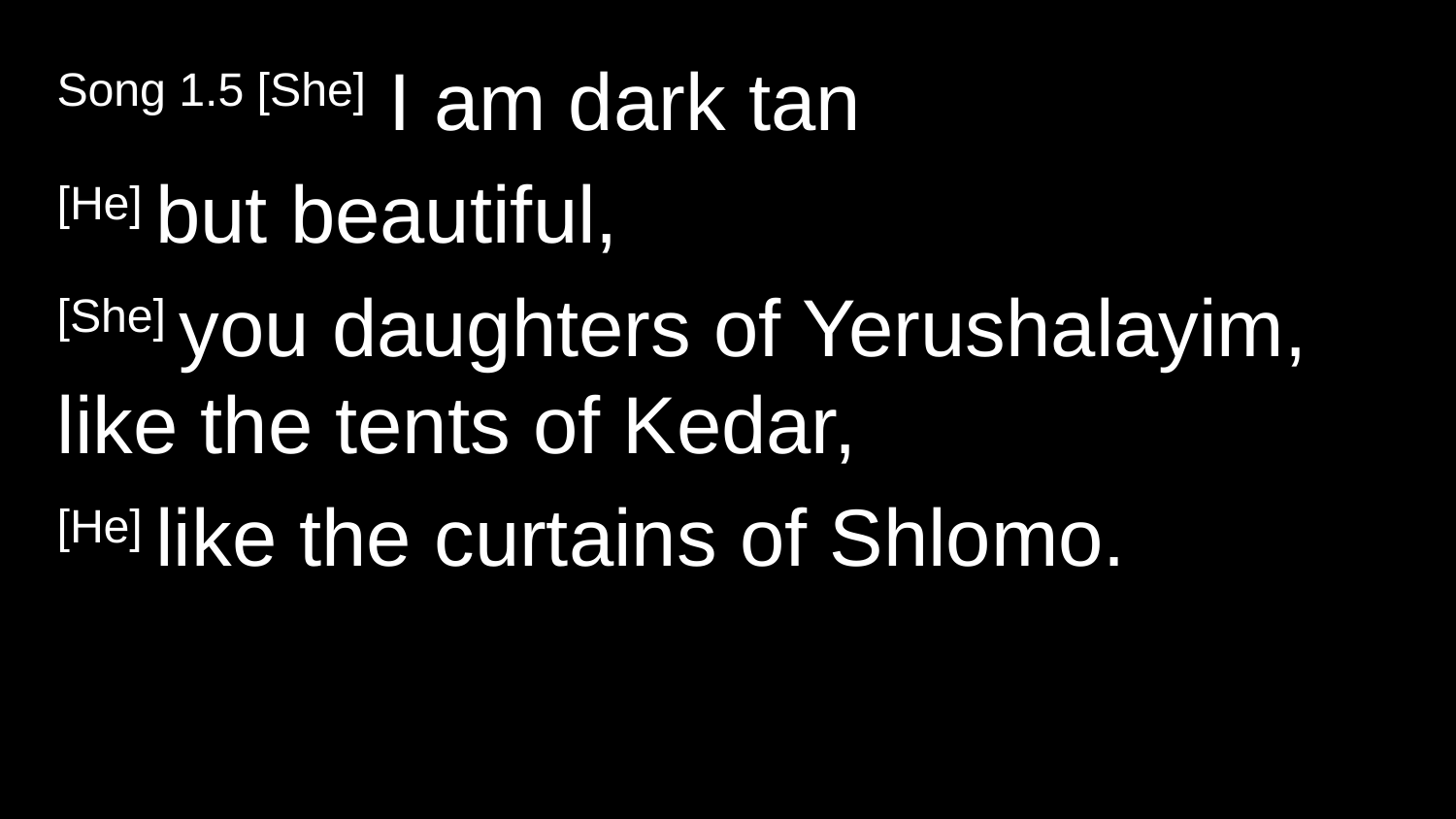

Song 1.5 [She] I am dark tan
[He] but beautiful,
[She] you daughters of Yerushalayim, like the tents of Kedar,
[He] like the curtains of Shlomo.